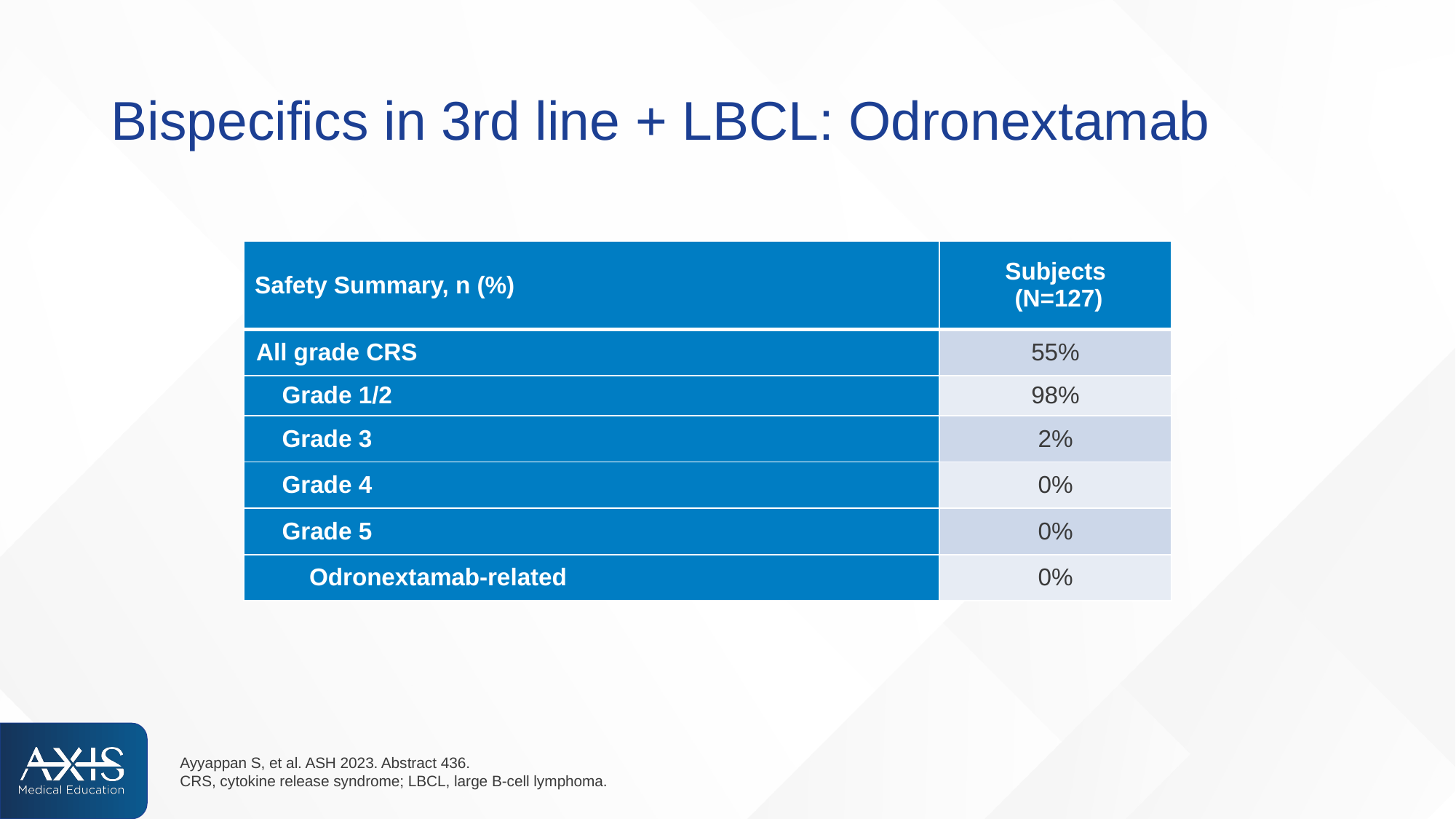

# Bispecifics in 3rd line + LBCL: Odronextamab
| Safety Summary, n (%) | Subjects (N=127) |
| --- | --- |
| All grade CRS | 55% |
| Grade 1/2 | 98% |
| Grade 3 | 2% |
| Grade 4 | 0% |
| Grade 5 | 0% |
| Odronextamab-related | 0% |
Ayyappan S, et al. ASH 2023. Abstract 436.
CRS, cytokine release syndrome; LBCL, large B-cell lymphoma.